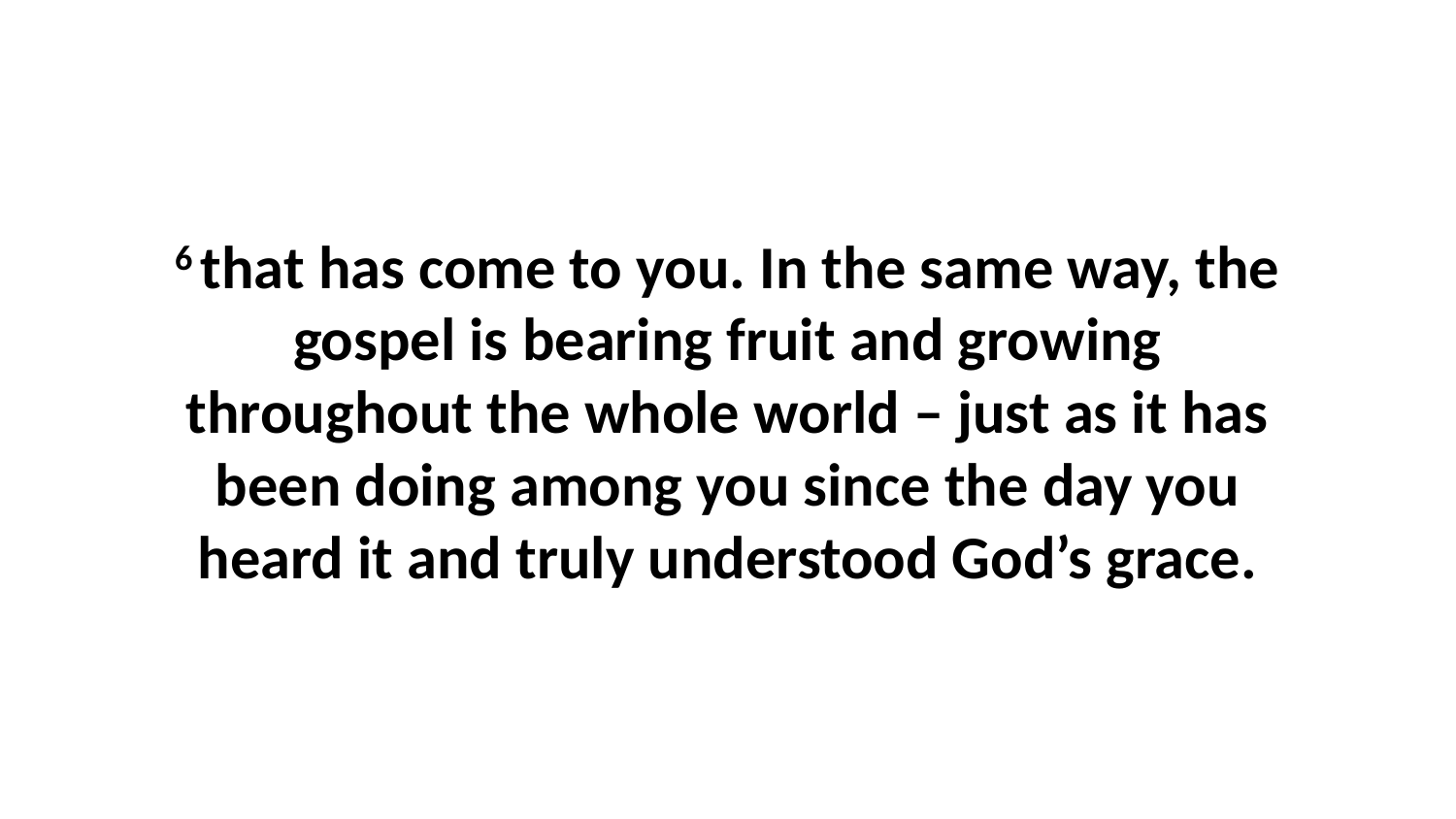

6 that has come to you. In the same way, the gospel is bearing fruit and growing throughout the whole world – just as it has been doing among you since the day you heard it and truly understood God’s grace.